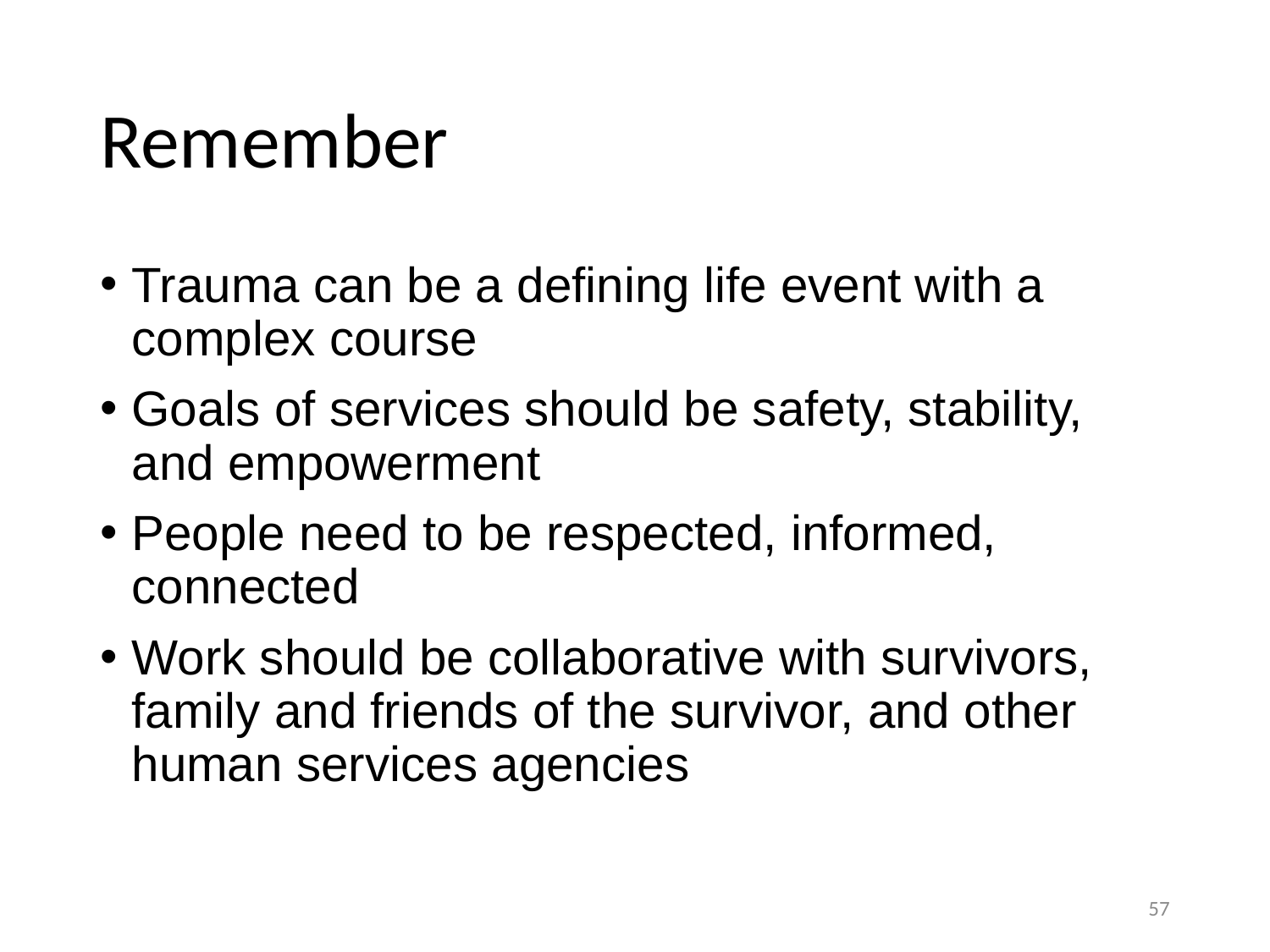

# Remember
Trauma can be a defining life event with a complex course
Goals of services should be safety, stability, and empowerment
People need to be respected, informed, connected
Work should be collaborative with survivors, family and friends of the survivor, and other human services agencies

57